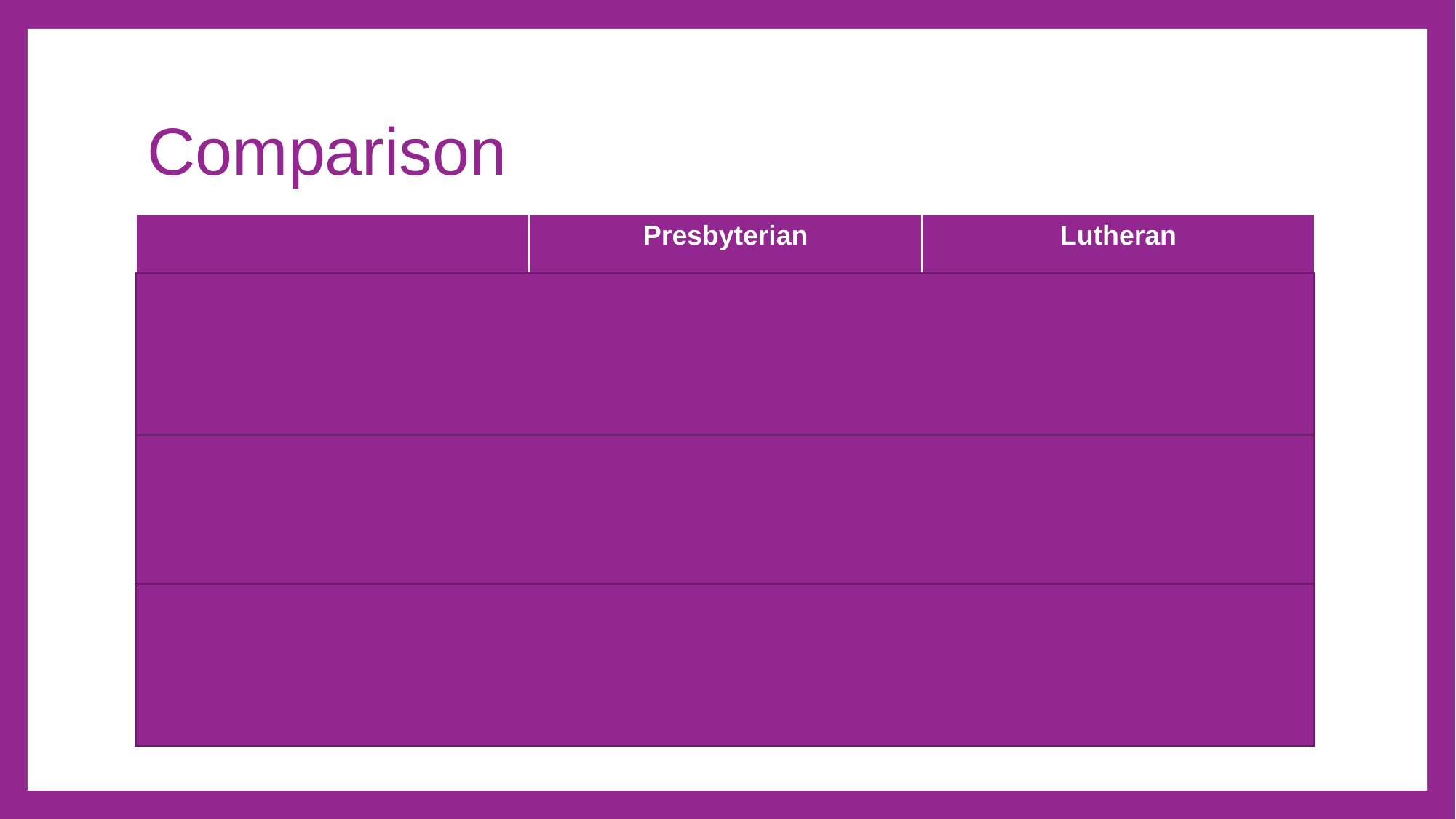

# Comparison
|  | Presbyterian | Lutheran |
| --- | --- | --- |
| Lord’s Supper | Spiritual Presence | Bodily Presence |
| Predestination | Holds to Reformed Tradition: God predestines to heaven and hell. | God has predestined to salvation- sending Christ and establishing the Church. |
| Sacraments | Are a “sign and seal” of the covenant of Grace. | Are the means by which God gives us his grace and strengthens our faith. |